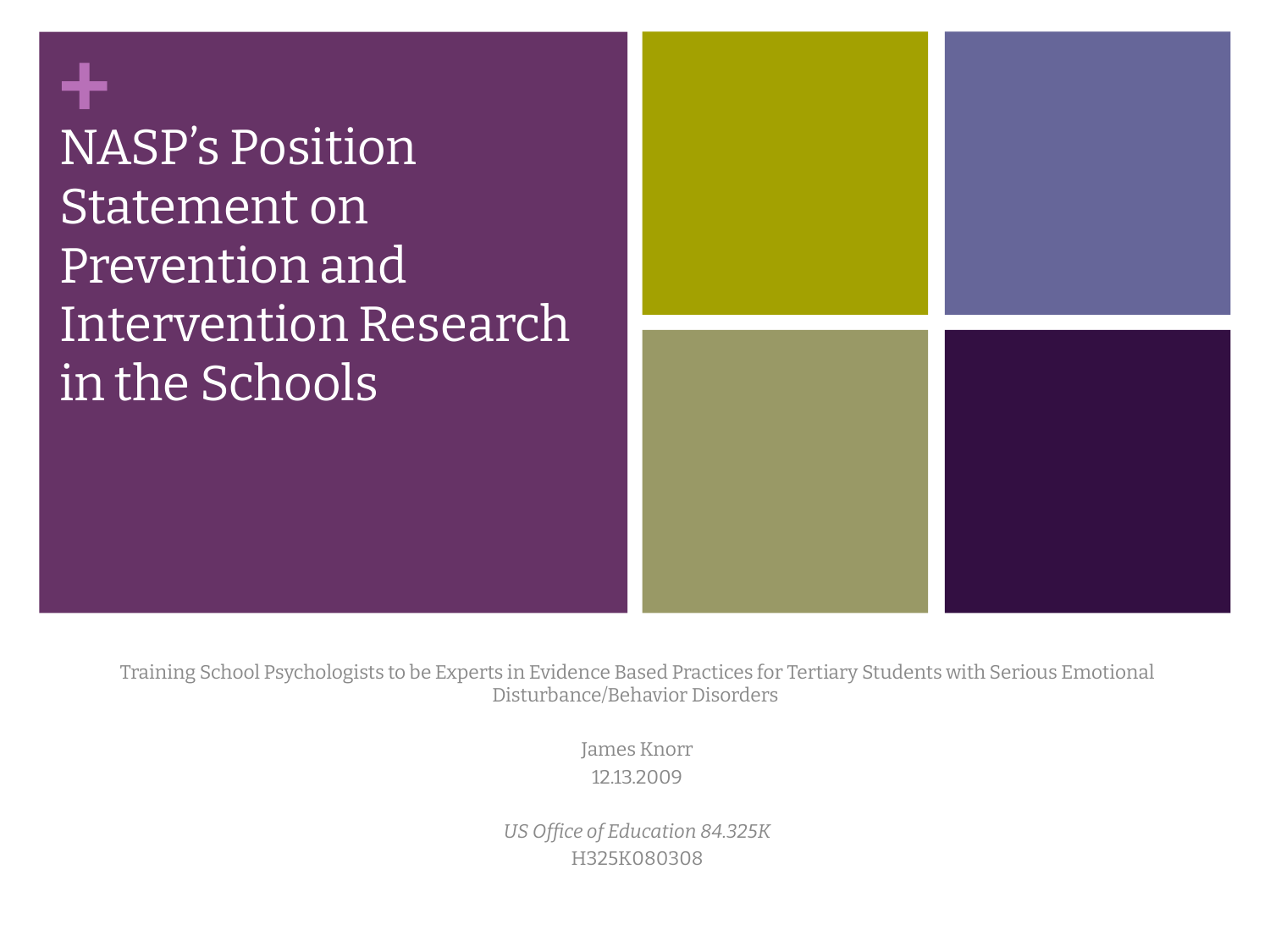

# NASP’s Position Statement on Prevention and Intervention Research in the Schools
Training School Psychologists to be Experts in Evidence Based Practices for Tertiary Students with Serious Emotional Disturbance/Behavior Disorders

James Knorr
12.13.2009

US Office of Education 84.325K
H325K080308